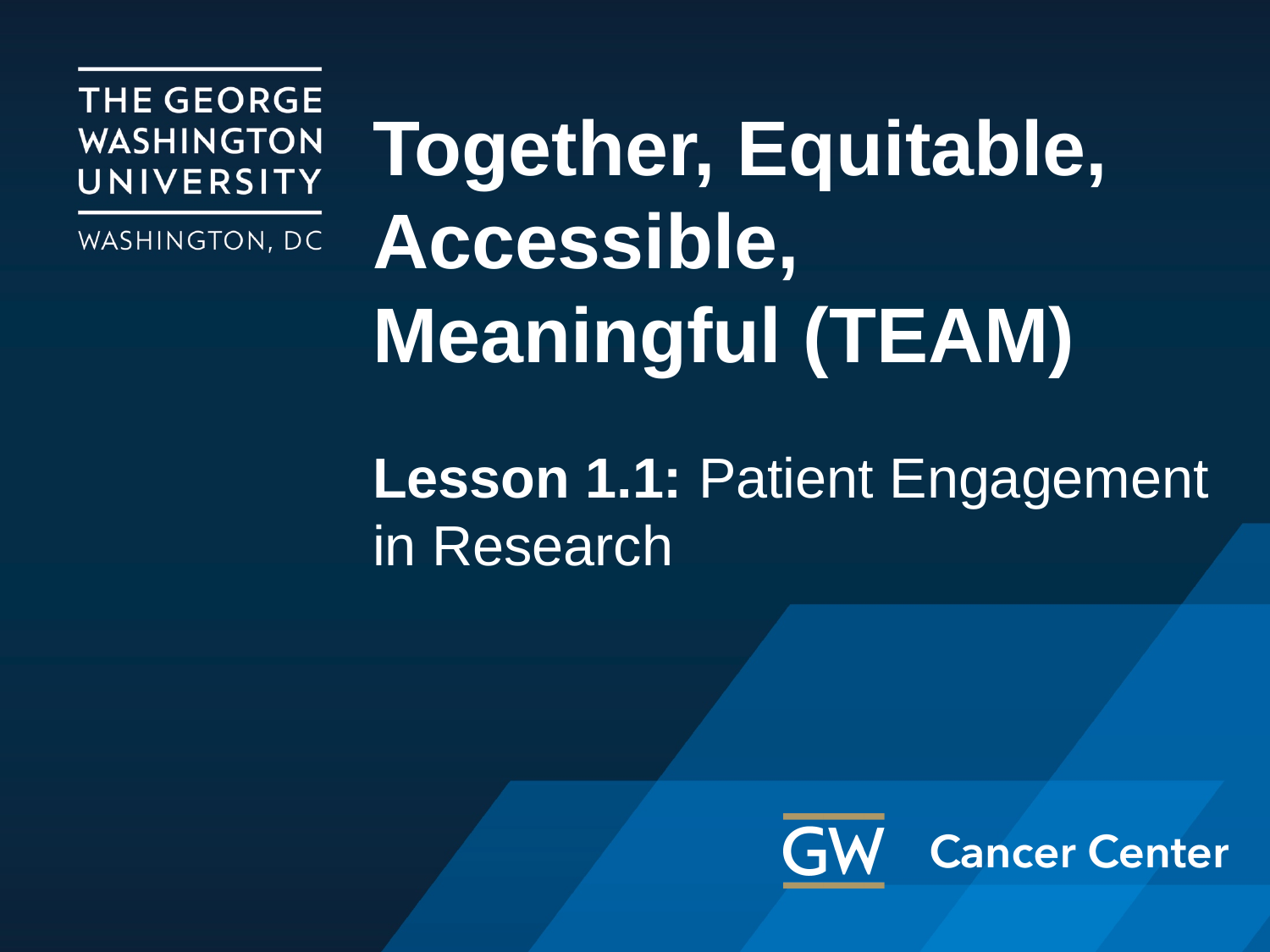

# Together, Equitable, Accessible, Meaningful (TEAM)
Lesson 1.1: Patient Engagement in Research